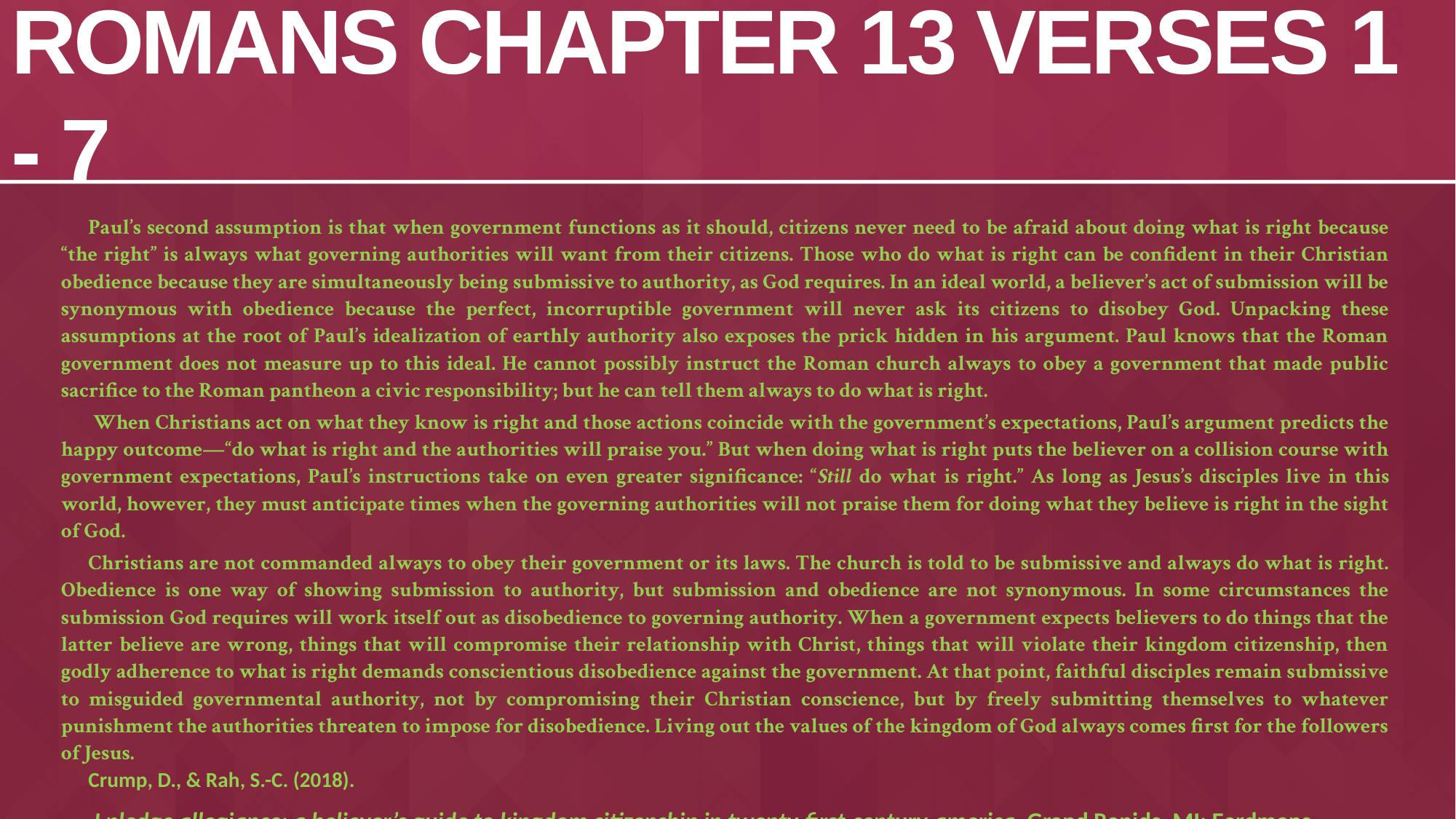

# ROMANS CHAPTER 13 VERSES 1 - 7
Paul’s second assumption is that when government functions as it should, citizens never need to be afraid about doing what is right because “the right” is always what governing authorities will want from their citizens. Those who do what is right can be confident in their Christian obedience because they are simultaneously being submissive to authority, as God requires. In an ideal world, a believer’s act of submission will be synonymous with obedience because the perfect, incorruptible government will never ask its citizens to disobey God. Unpacking these assumptions at the root of Paul’s idealization of earthly authority also exposes the prick hidden in his argument. Paul knows that the Roman government does not measure up to this ideal. He cannot possibly instruct the Roman church always to obey a government that made public sacrifice to the Roman pantheon a civic responsibility; but he can tell them always to do what is right.
 When Christians act on what they know is right and those actions coincide with the government’s expectations, Paul’s argument predicts the happy outcome—“do what is right and the authorities will praise you.” But when doing what is right puts the believer on a collision course with government expectations, Paul’s instructions take on even greater significance: “Still do what is right.” As long as Jesus’s disciples live in this world, however, they must anticipate times when the governing authorities will not praise them for doing what they believe is right in the sight of God.
Christians are not commanded always to obey their government or its laws. The church is told to be submissive and always do what is right. Obedience is one way of showing submission to authority, but submission and obedience are not synonymous. In some circumstances the submission God requires will work itself out as disobedience to governing authority. When a government expects believers to do things that the latter believe are wrong, things that will compromise their relationship with Christ, things that will violate their kingdom citizenship, then godly adherence to what is right demands conscientious disobedience against the government. At that point, faithful disciples remain submissive to misguided governmental authority, not by compromising their Christian conscience, but by freely submitting themselves to whatever punishment the authorities threaten to impose for disobedience. Living out the values of the kingdom of God always comes first for the followers of Jesus.
Crump, D., & Rah, S.-C. (2018).
 I pledge allegiance: a believer’s guide to kingdom citizenship in twenty-first-century america. Grand Rapids, MI: Eerdmans.